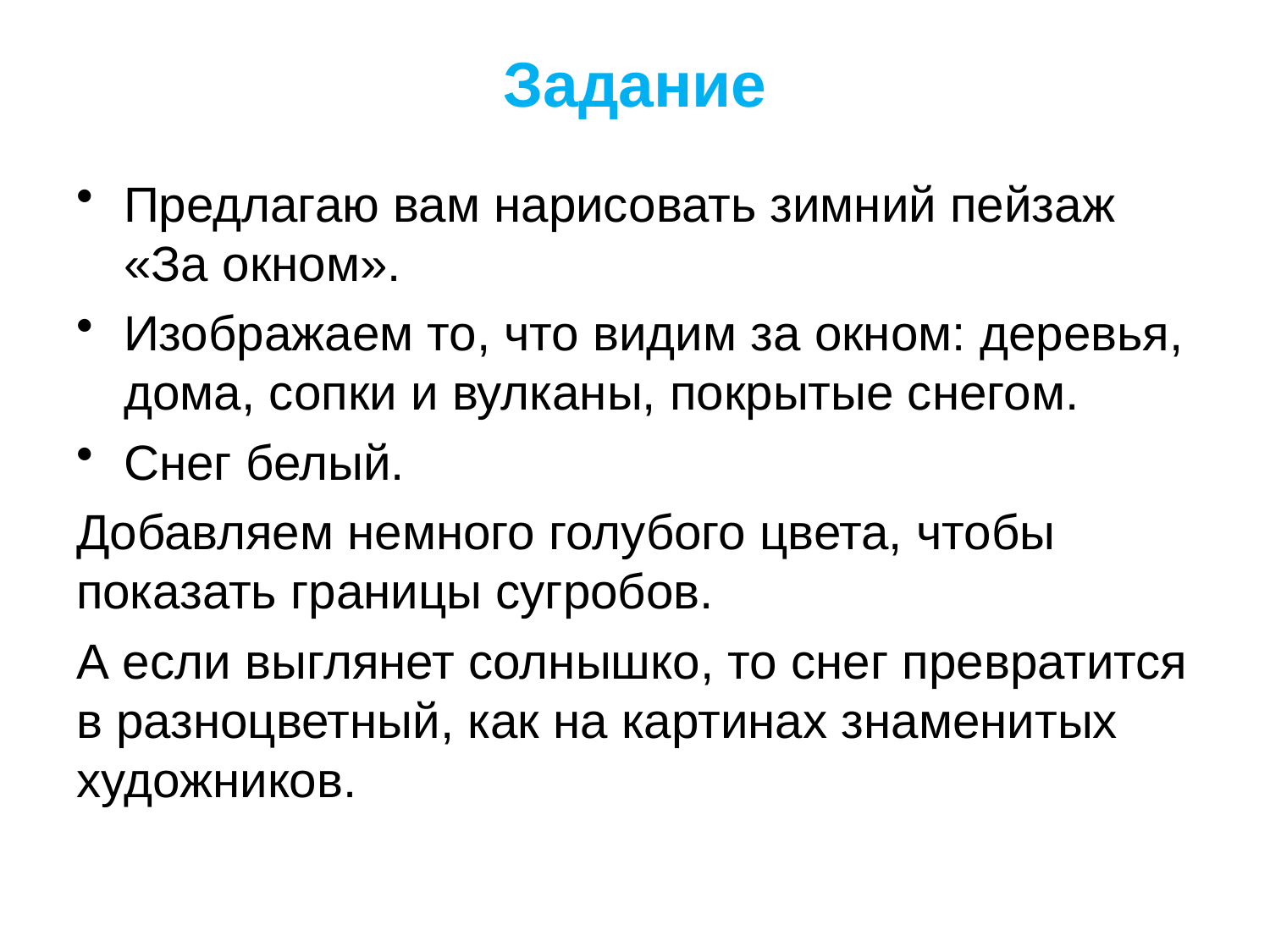

# Задание
Предлагаю вам нарисовать зимний пейзаж «За окном».
Изображаем то, что видим за окном: деревья, дома, сопки и вулканы, покрытые снегом.
Снег белый.
Добавляем немного голубого цвета, чтобы показать границы сугробов.
А если выглянет солнышко, то снег превратится в разноцветный, как на картинах знаменитых художников.